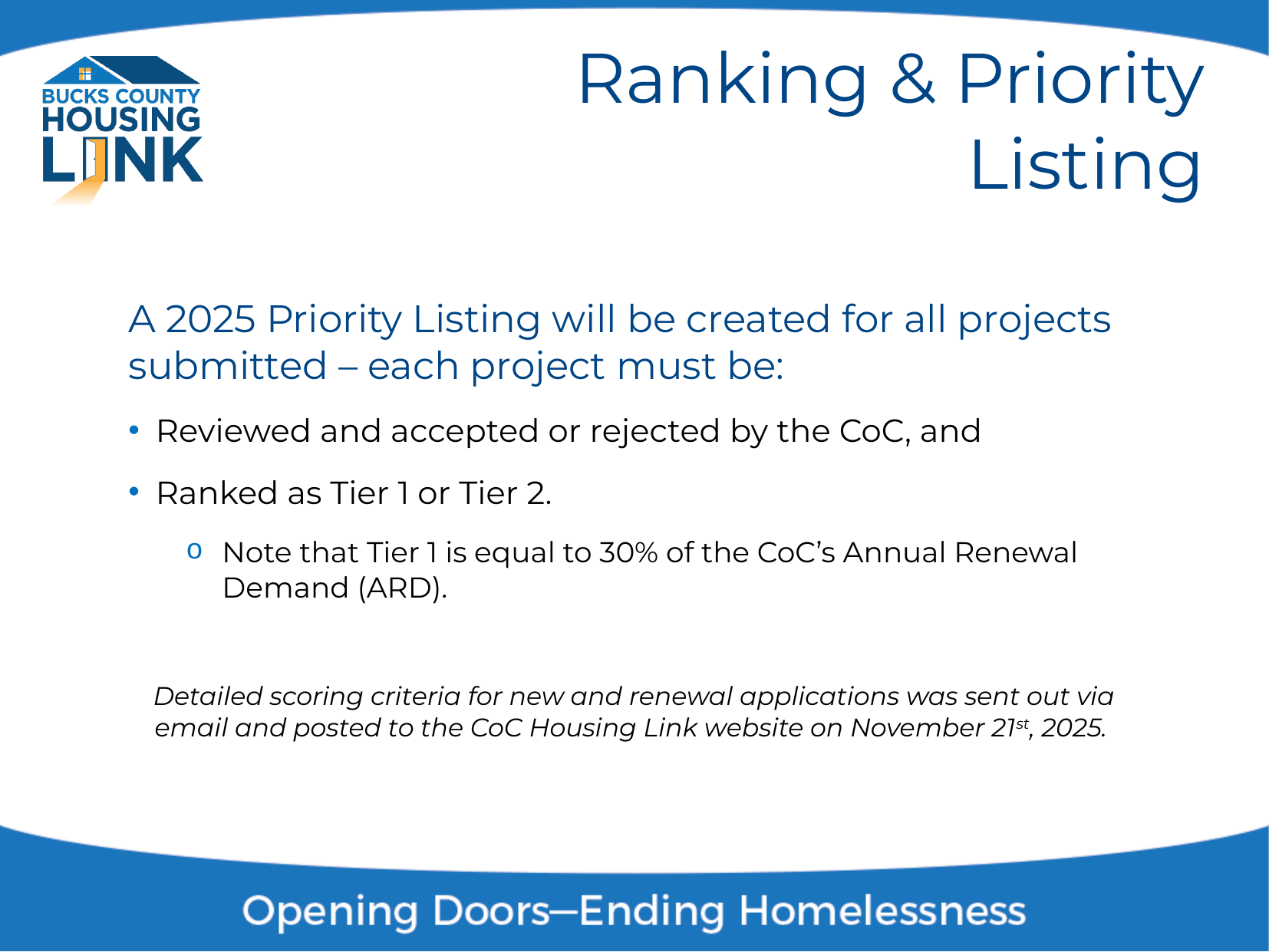

# Ranking & Priority Listing
A 2025 Priority Listing will be created for all projects submitted – each project must be:
Reviewed and accepted or rejected by the CoC, and ​
Ranked as Tier 1 or Tier 2.
Note that Tier 1 is equal to 30% of the CoC’s Annual Renewal Demand (ARD). ​

Detailed scoring criteria for new and renewal applications was sent out via email and posted to the CoC Housing Link website on November 21st, 2025.